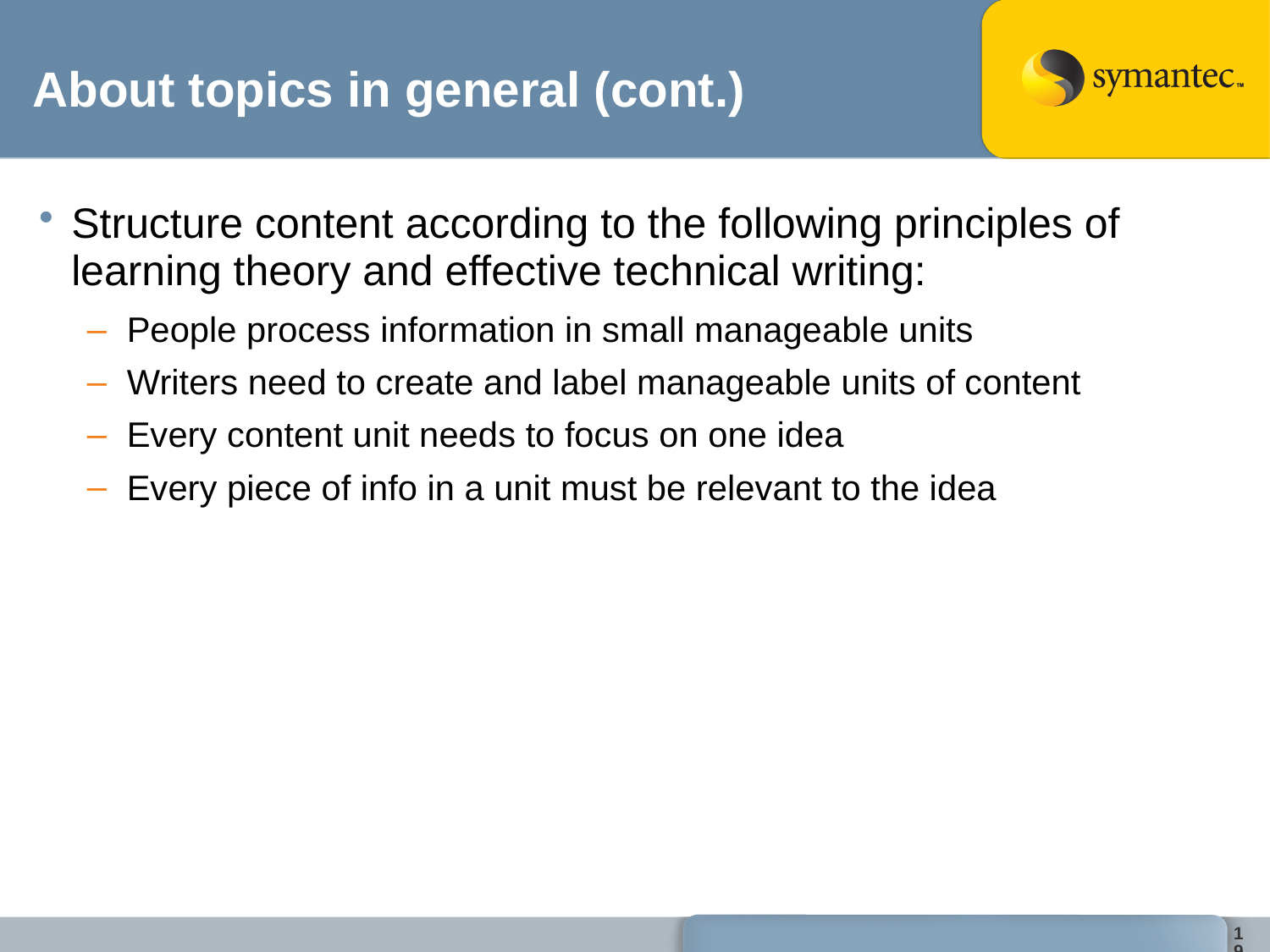

# About topics in general (cont.)
Structure content according to the following principles of learning theory and effective technical writing:
People process information in small manageable units
Writers need to create and label manageable units of content
Every content unit needs to focus on one idea
Every piece of info in a unit must be relevant to the idea

19